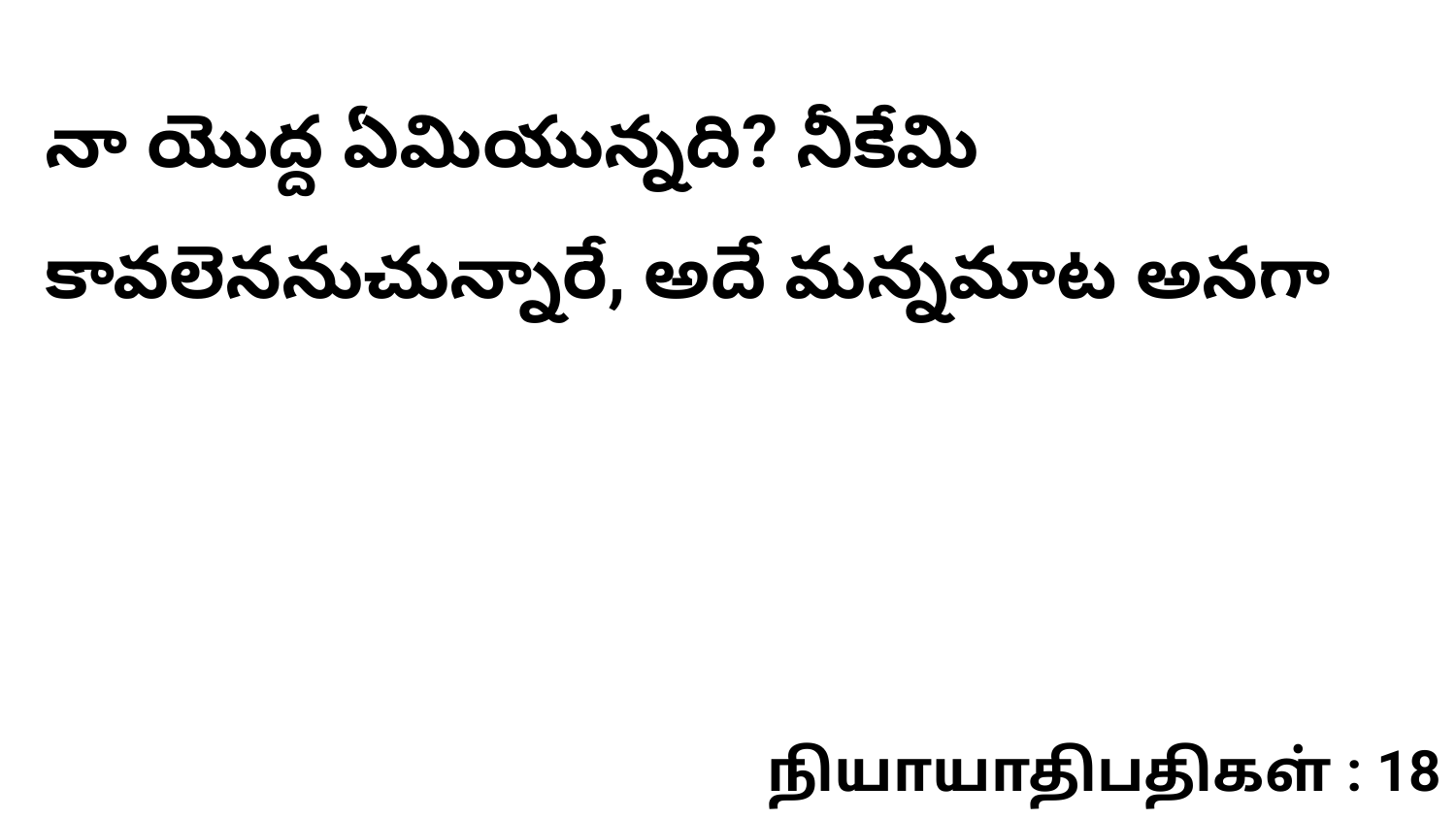

నా యొద్ద ఏమియున్నది? నీకేమి కావలెననుచున్నారే, అదే మన్నమాట అనగా
நியாயாதிபதிகள் : 18